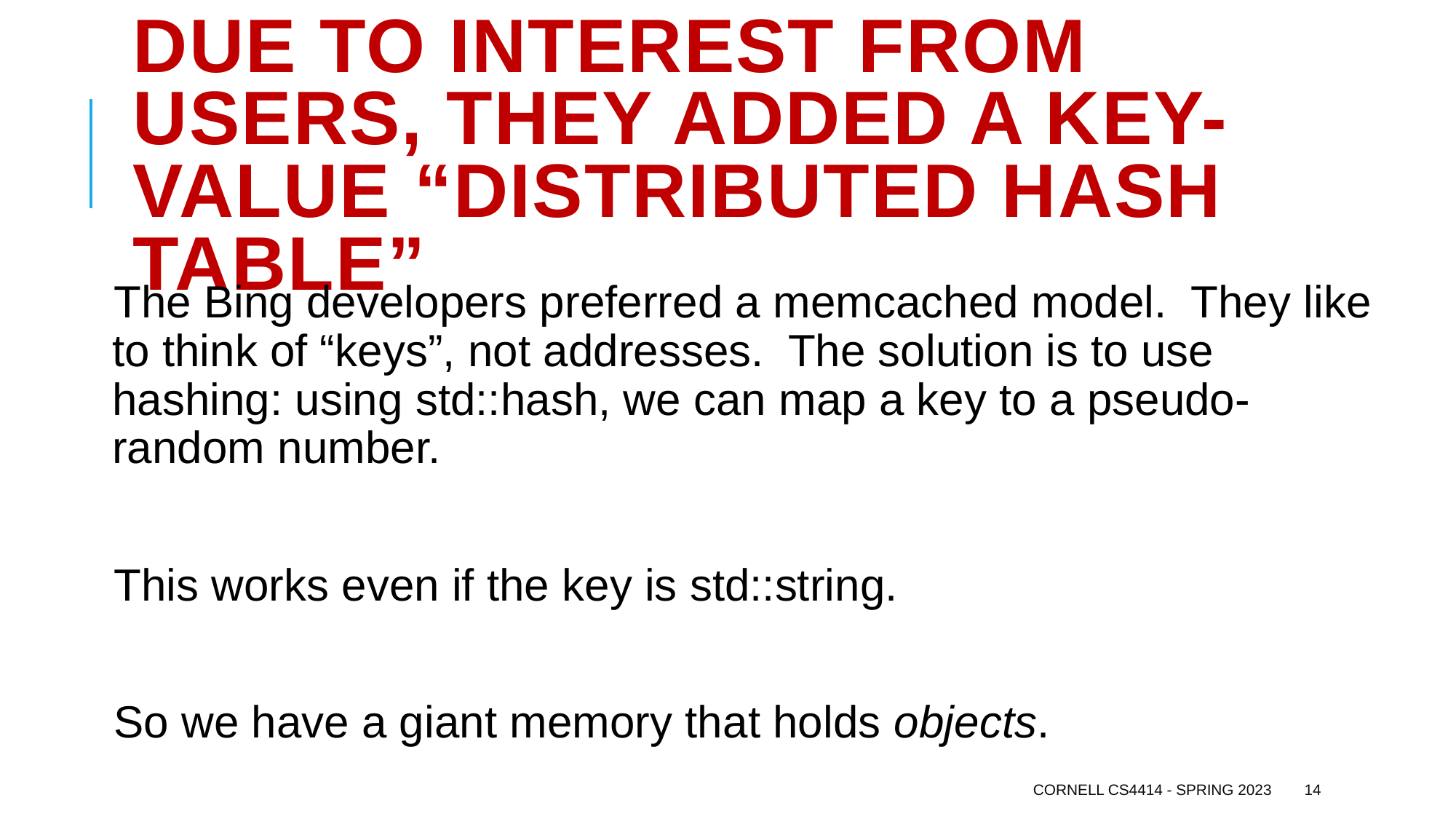

# Due to interest from users, they added a key-value “distributed hash table”
The Bing developers preferred a memcached model.  They like to think of “keys”, not addresses.  The solution is to use hashing: using std::hash, we can map a key to a pseudo-random number.

This works even if the key is std::string.

So we have a giant memory that holds objects.
Cornell CS4414 - Spring 2023
14